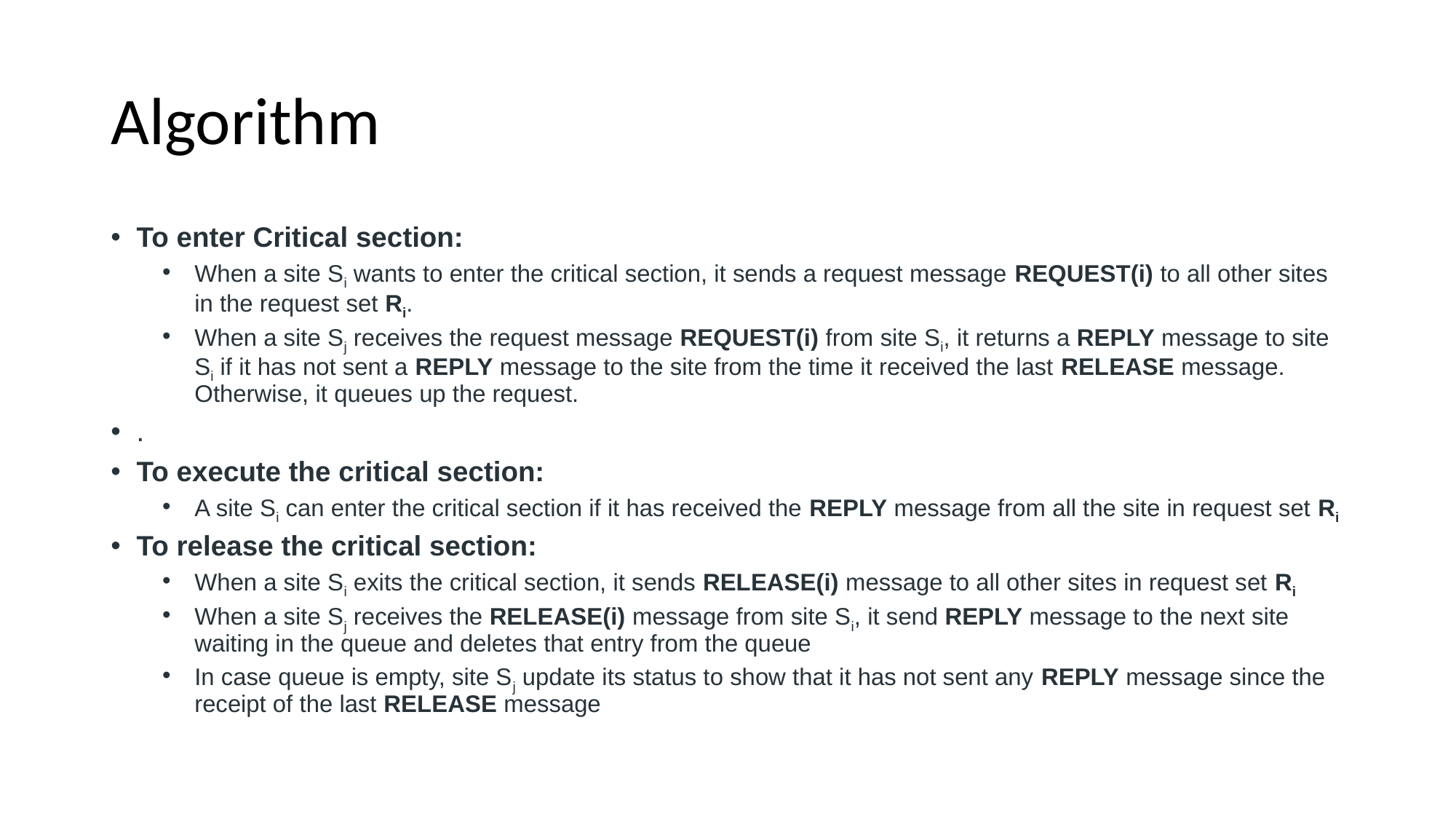

# Algorithm
To enter Critical section:
When a site Si wants to enter the critical section, it sends a request message REQUEST(i) to all other sites in the request set Ri.
When a site Sj receives the request message REQUEST(i) from site Si, it returns a REPLY message to site Si if it has not sent a REPLY message to the site from the time it received the last RELEASE message. Otherwise, it queues up the request.
.
To execute the critical section:
A site Si can enter the critical section if it has received the REPLY message from all the site in request set Ri
To release the critical section:
When a site Si exits the critical section, it sends RELEASE(i) message to all other sites in request set Ri
When a site Sj receives the RELEASE(i) message from site Si, it send REPLY message to the next site waiting in the queue and deletes that entry from the queue
In case queue is empty, site Sj update its status to show that it has not sent any REPLY message since the receipt of the last RELEASE message